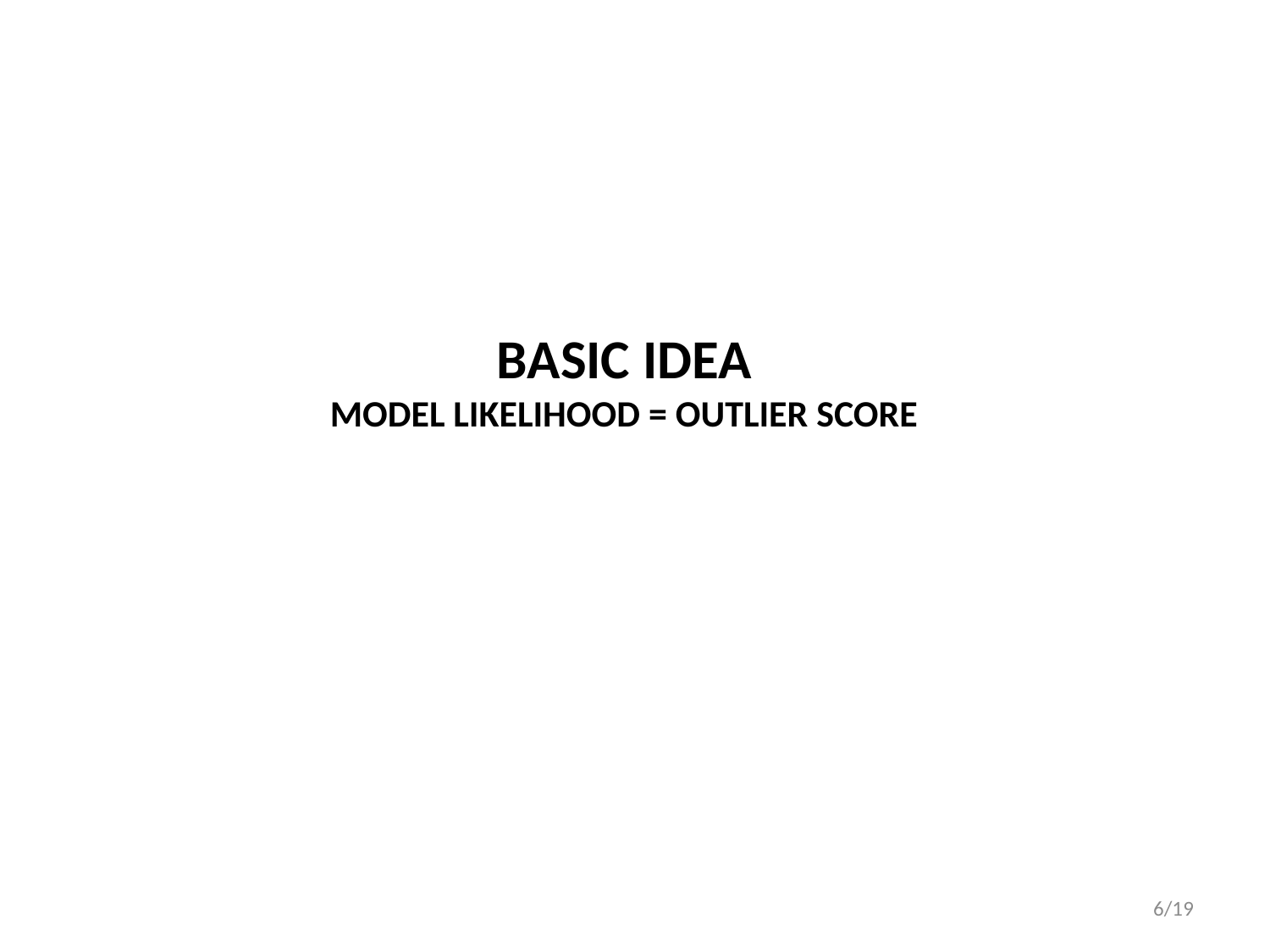

# BasIC Idea Model Likelihood = Outlier Score
6/19